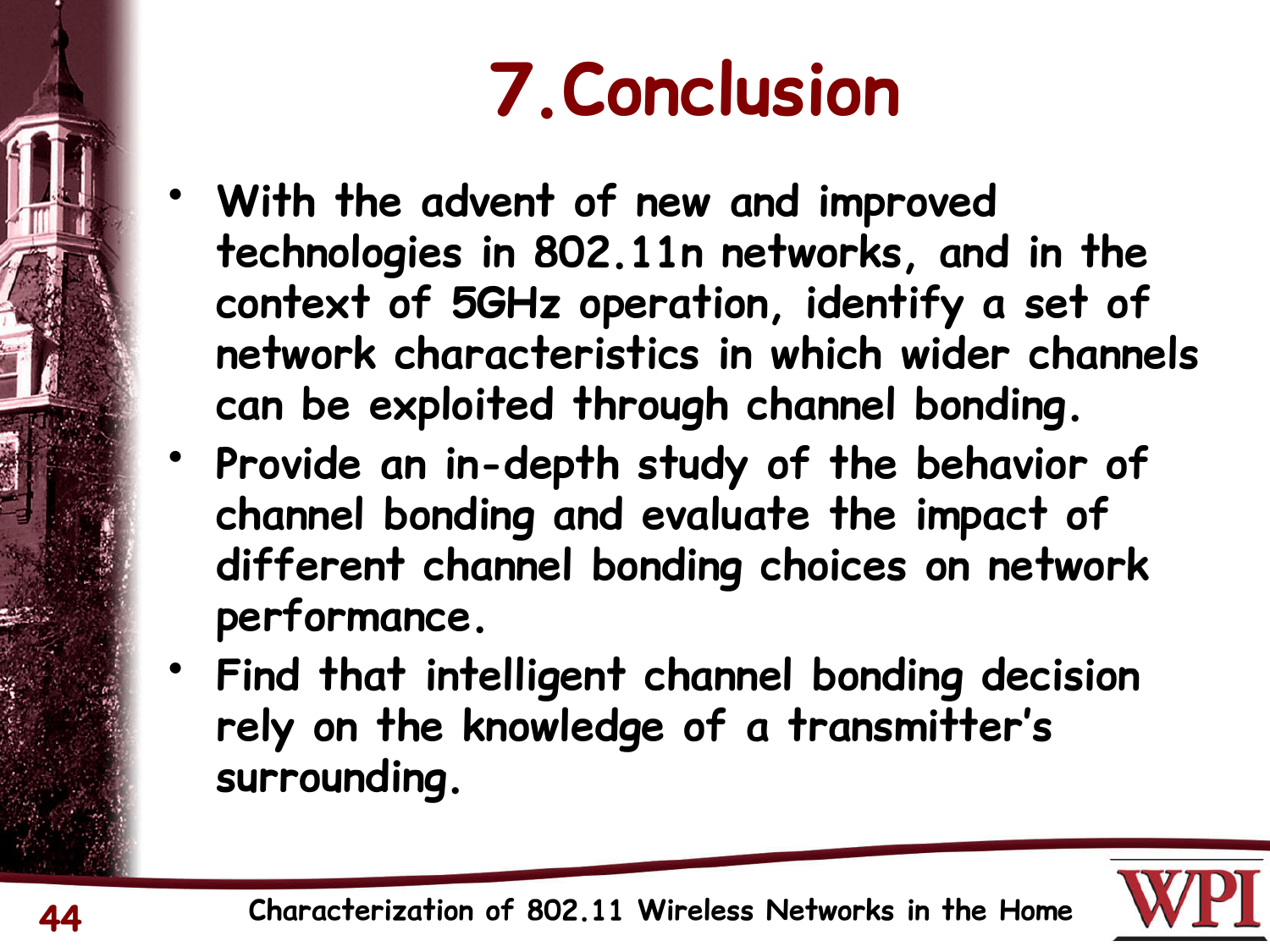

# 7.Conclusion
With the advent of new and improved technologies in 802.11n networks, and in the context of 5GHz operation, identify a set of network characteristics in which wider channels can be exploited through channel bonding.
Provide an in-depth study of the behavior of channel bonding and evaluate the impact of different channel bonding choices on network performance.
Find that intelligent channel bonding decision rely on the knowledge of a transmitter’s surrounding.
Characterization of 802.11 Wireless Networks in the Home
44